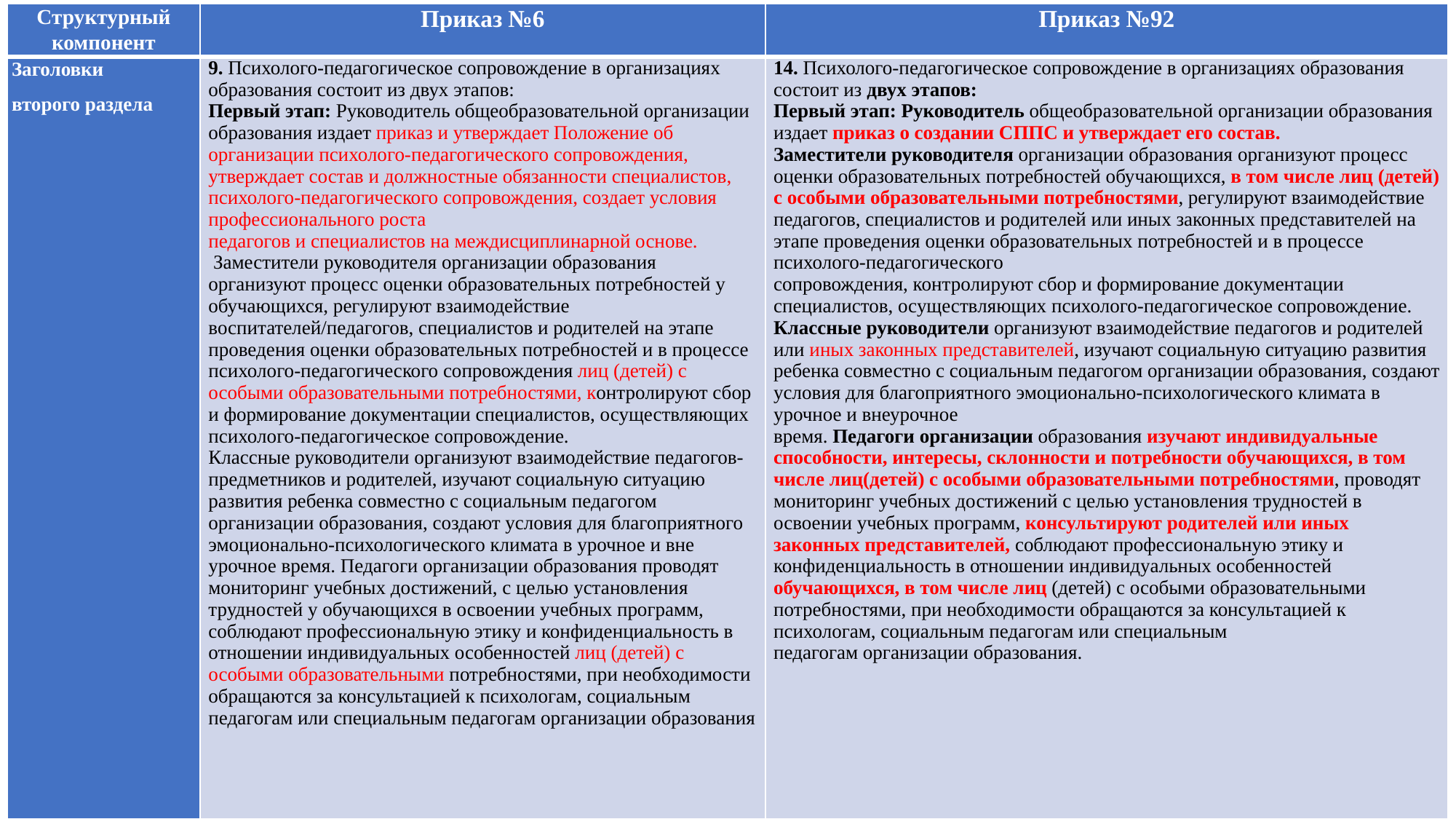

| Структурный компонент | Приказ №6 | Приказ №92 |
| --- | --- | --- |
| Заголовки второго раздела | 9. Психолого-педагогическое сопровождение в организациях образования состоит из двух этапов: Первый этап: Руководитель общеобразовательной организации образования издает приказ и утверждает Положение об организации психолого-педагогического сопровождения, утверждает состав и должностные обязанности специалистов, психолого-педагогического сопровождения, создает условия профессионального роста педагогов и специалистов на междисциплинарной основе. Заместители руководителя организации образования организуют процесс оценки образовательных потребностей у обучающихся, регулируют взаимодействие воспитателей/педагогов, специалистов и родителей на этапе проведения оценки образовательных потребностей и в процессе психолого-педагогического сопровождения лиц (детей) с особыми образовательными потребностями, контролируют сбор и формирование документации специалистов, осуществляющих психолого-педагогическое сопровождение. Классные руководители организуют взаимодействие педагогов-предметников и родителей, изучают социальную ситуацию развития ребенка совместно с социальным педагогом организации образования, создают условия для благоприятного эмоционально-психологического климата в урочное и вне урочное время. Педагоги организации образования проводят мониторинг учебных достижений, с целью установления трудностей у обучающихся в освоении учебных программ, соблюдают профессиональную этику и конфиденциальность в отношении индивидуальных особенностей лиц (детей) с особыми образовательными потребностями, при необходимости обращаются за консультацией к психологам, социальным педагогам или специальным педагогам организации образования | 14. Психолого-педагогическое сопровождение в организациях образования состоит из двух этапов: Первый этап: Руководитель общеобразовательной организации образования издает приказ о создании СППС и утверждает его состав. Заместители руководителя организации образования организуют процесс оценки образовательных потребностей обучающихся, в том числе лиц (детей) с особыми образовательными потребностями, регулируют взаимодействие педагогов, специалистов и родителей или иных законных представителей на этапе проведения оценки образовательных потребностей и в процессе психолого-педагогического сопровождения, контролируют сбор и формирование документации специалистов, осуществляющих психолого-педагогическое сопровождение. Классные руководители организуют взаимодействие педагогов и родителей или иных законных представителей, изучают социальную ситуацию развития ребенка совместно с социальным педагогом организации образования, создают условия для благоприятного эмоционально-психологического климата в урочное и внеурочное время. Педагоги организации образования изучают индивидуальные способности, интересы, склонности и потребности обучающихся, в том числе лиц(детей) с особыми образовательными потребностями, проводят мониторинг учебных достижений с целью установления трудностей в освоении учебных программ, консультируют родителей или иных законных представителей, соблюдают профессиональную этику и конфиденциальность в отношении индивидуальных особенностей обучающихся, в том числе лиц (детей) с особыми образовательными потребностями, при необходимости обращаются за консультацией к психологам, социальным педагогам или специальным педагогам организации образования. |